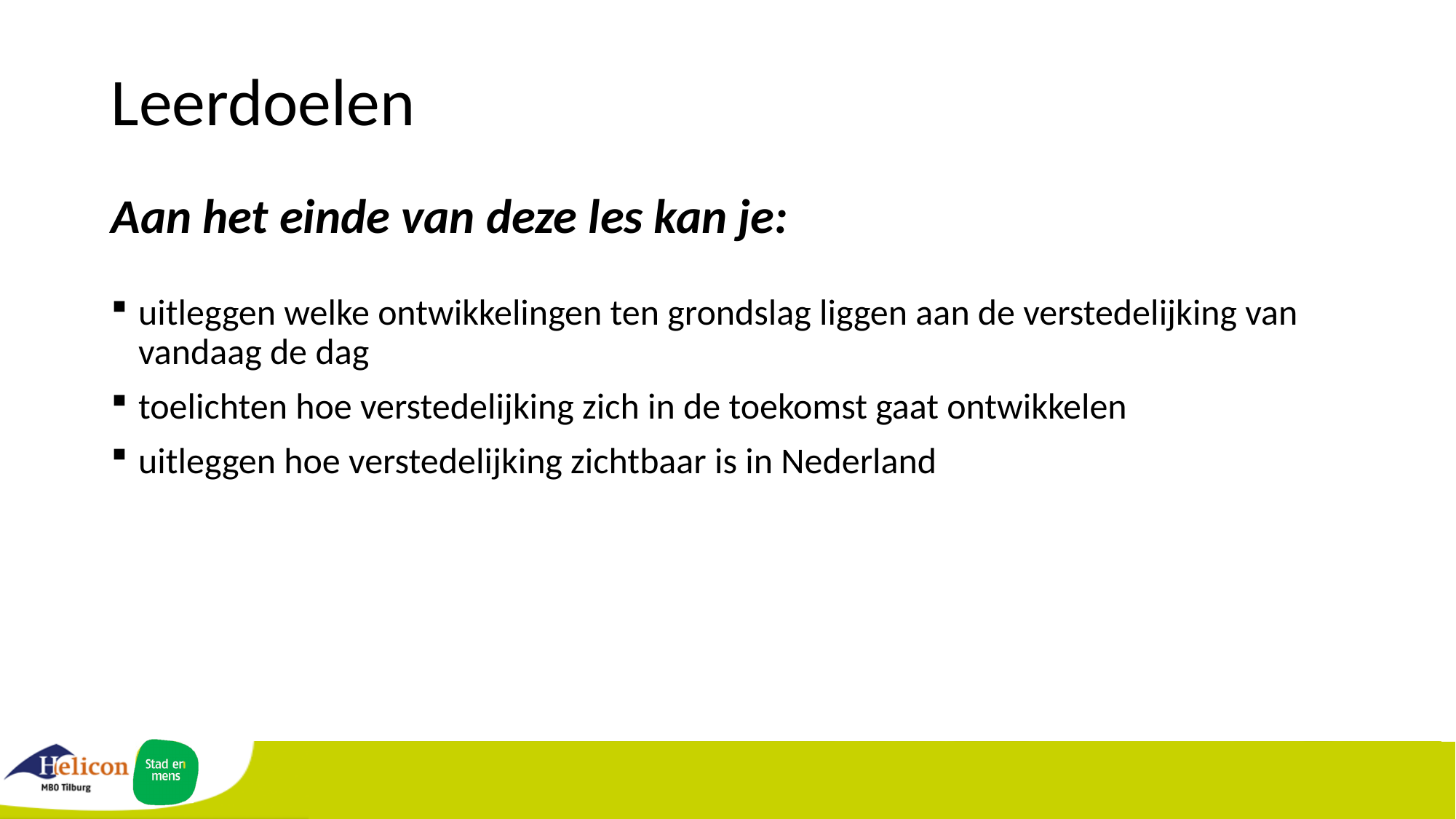

Leerdoelen
Aan het einde van deze les kan je:

uitleggen welke ontwikkelingen ten grondslag liggen aan de verstedelijking van vandaag de dag
toelichten hoe verstedelijking zich in de toekomst gaat ontwikkelen
uitleggen hoe verstedelijking zichtbaar is in Nederland